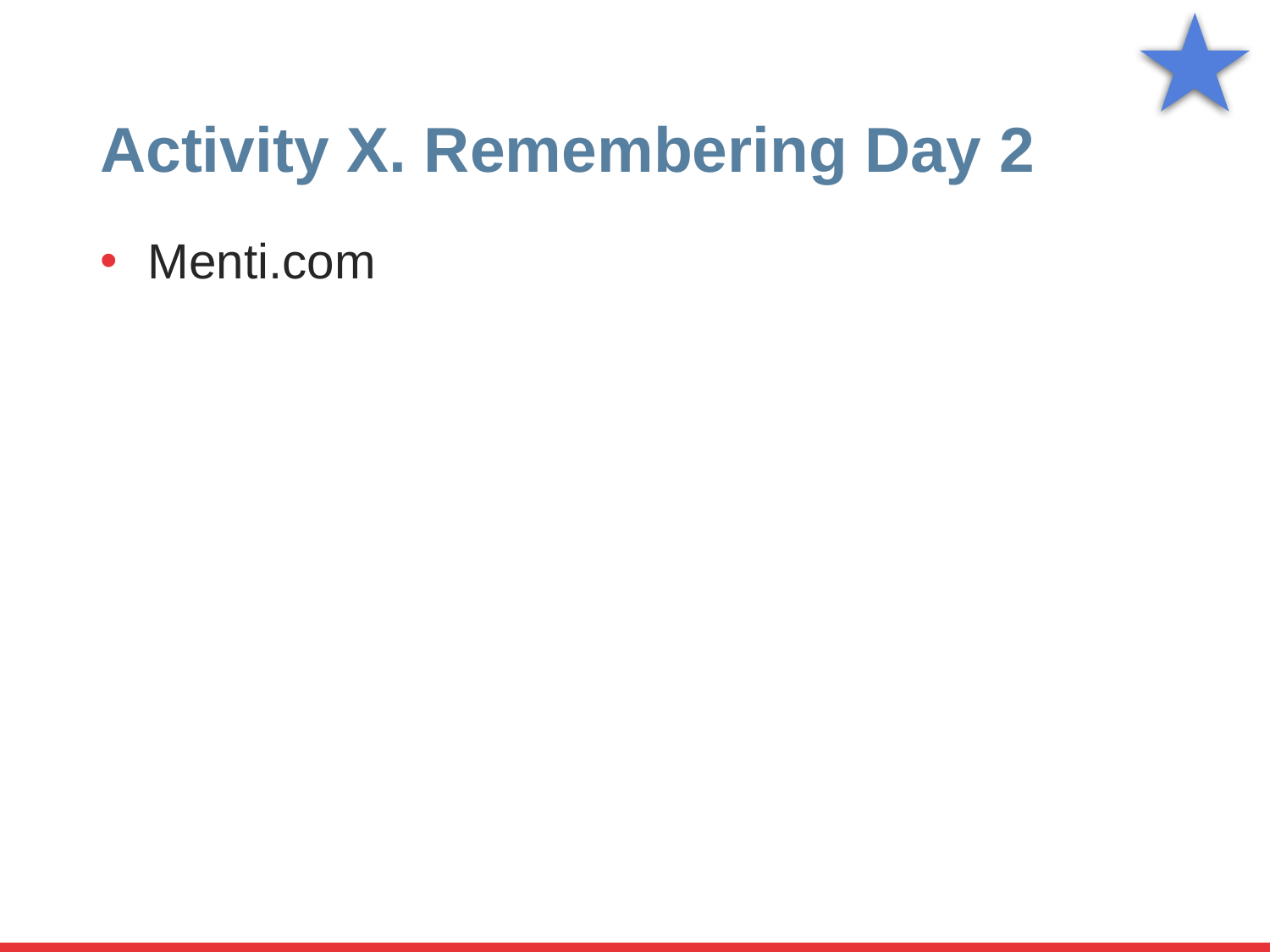

# Activity X. Remembering Day 2
Menti.com